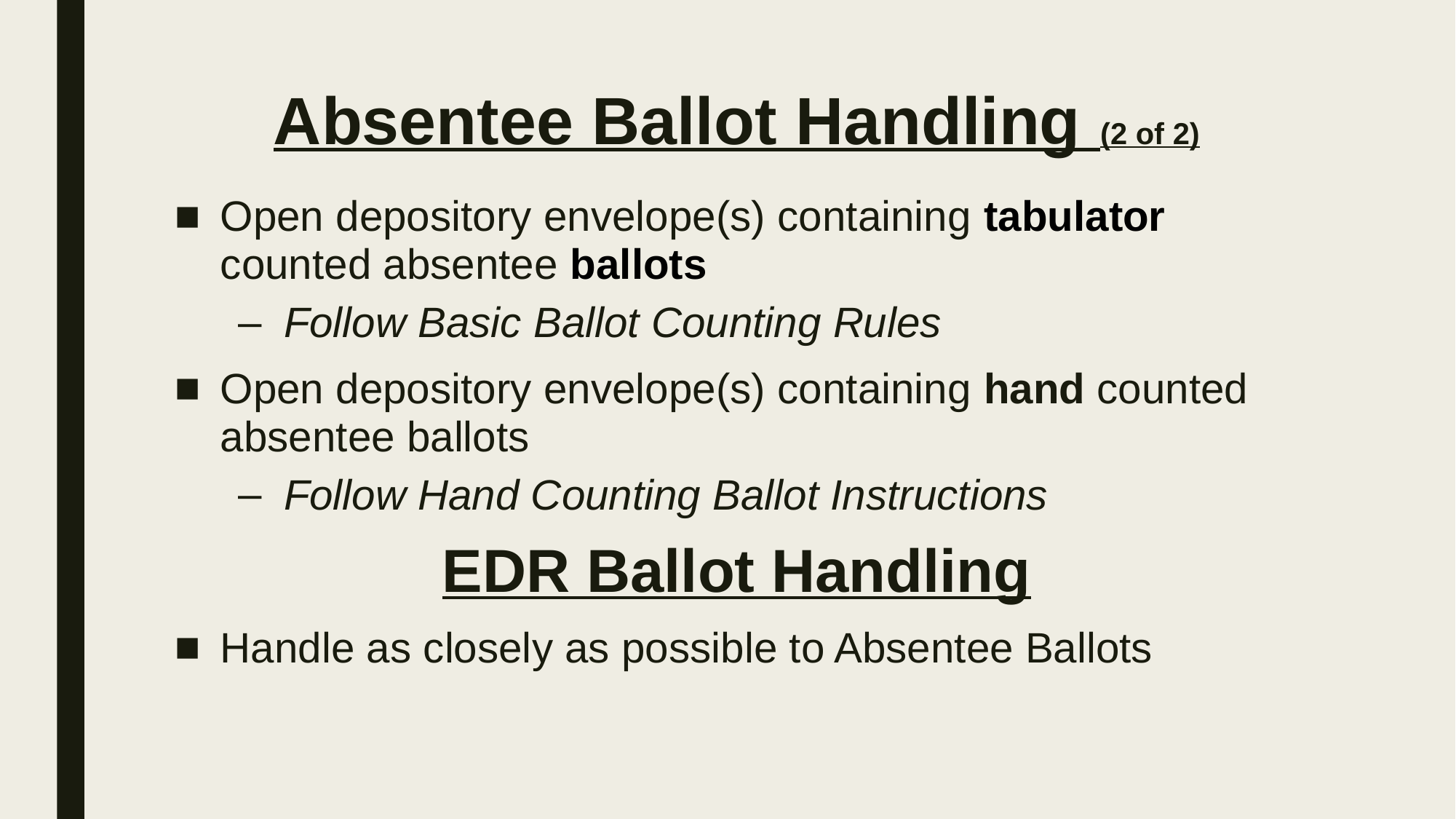

# Absentee Ballot Handling (2 of 2)
Open depository envelope(s) containing tabulator counted absentee ballots
Follow Basic Ballot Counting Rules
Open depository envelope(s) containing hand counted absentee ballots
Follow Hand Counting Ballot Instructions
EDR Ballot Handling
Handle as closely as possible to Absentee Ballots